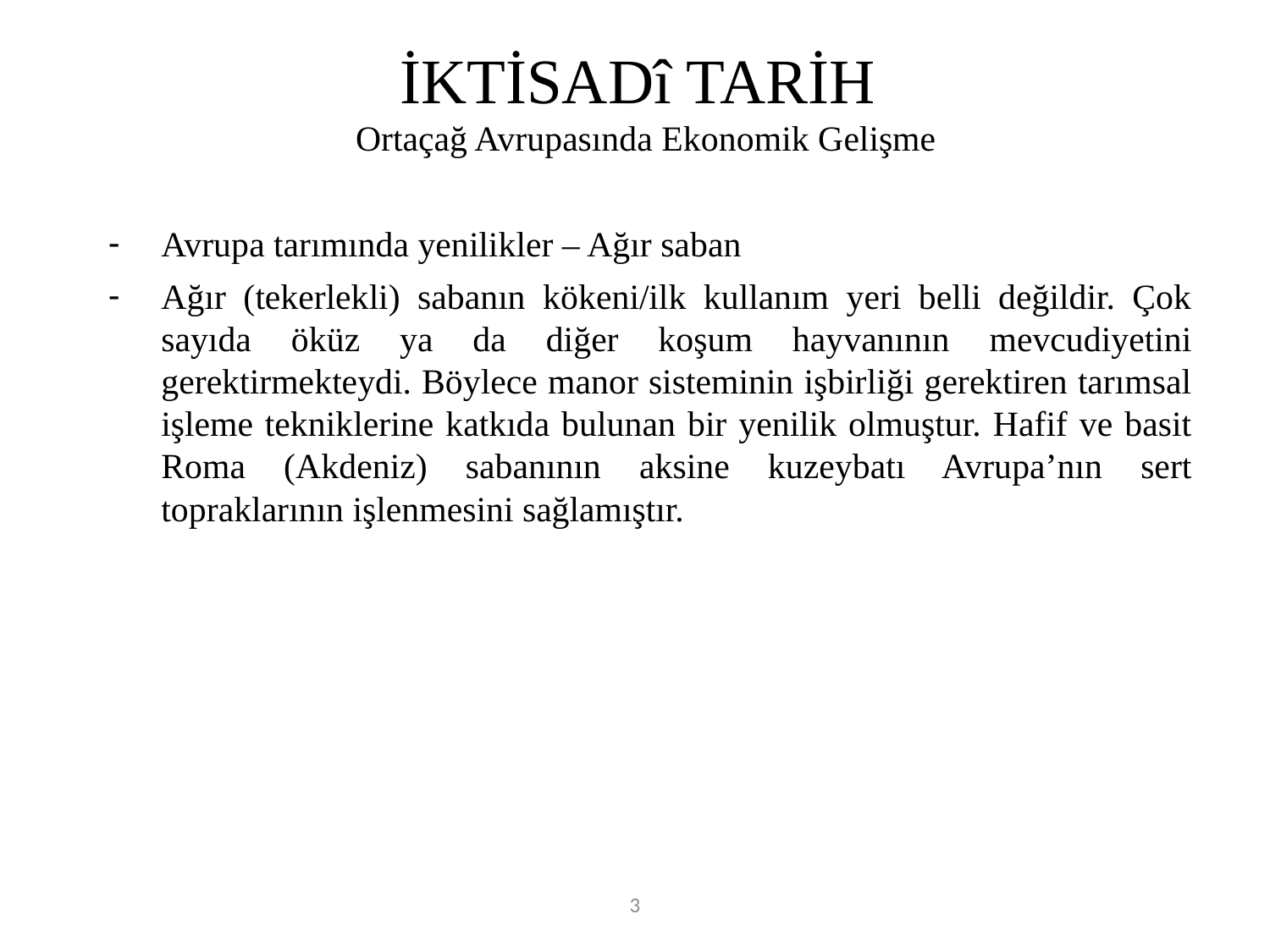

# İKTİSADî TARİH
Ortaçağ Avrupasında Ekonomik Gelişme

Avrupa tarımında yenilikler – Ağır saban
Ağır (tekerlekli) sabanın kökeni/ilk kullanım yeri belli değildir. Çok sayıda öküz ya da diğer koşum hayvanının mevcudiyetini gerektirmekteydi. Böylece manor sisteminin işbirliği gerektiren tarımsal işleme tekniklerine katkıda bulunan bir yenilik olmuştur. Hafif ve basit Roma (Akdeniz) sabanının aksine kuzeybatı Avrupa’nın sert topraklarının işlenmesini sağlamıştır.

3